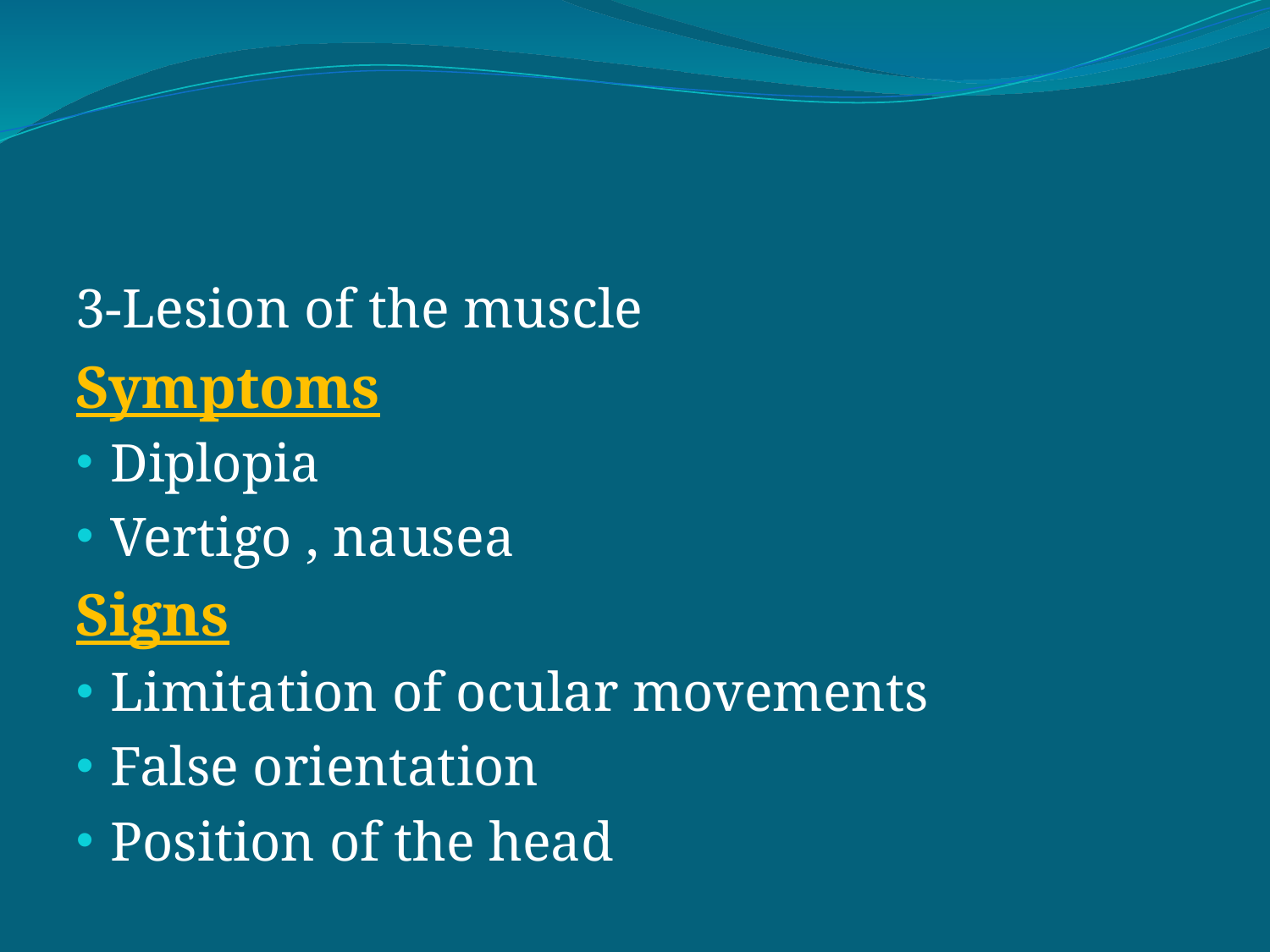

#
3-Lesion of the muscle
Symptoms
Diplopia
Vertigo , nausea
Signs
Limitation of ocular movements
False orientation
Position of the head